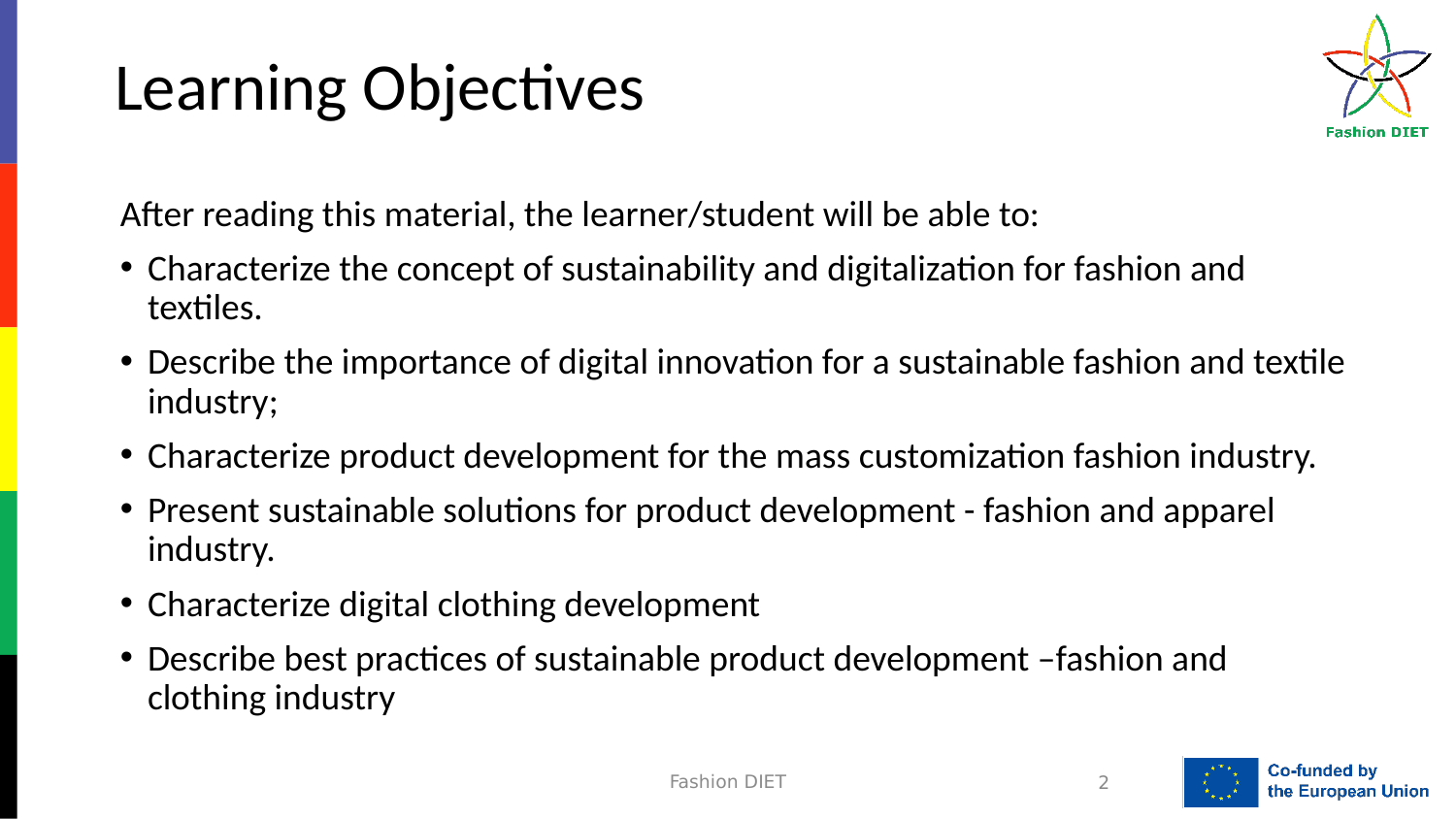

# Learning Objectives
After reading this material, the learner/student will be able to:
Characterize the concept of sustainability and digitalization for fashion and textiles.
Describe the importance of digital innovation for a sustainable fashion and textile industry;
Characterize product development for the mass customization fashion industry.
Present sustainable solutions for product development - fashion and apparel industry.
Characterize digital clothing development
Describe best practices of sustainable product development –fashion and clothing industry

Fashion DIET
2